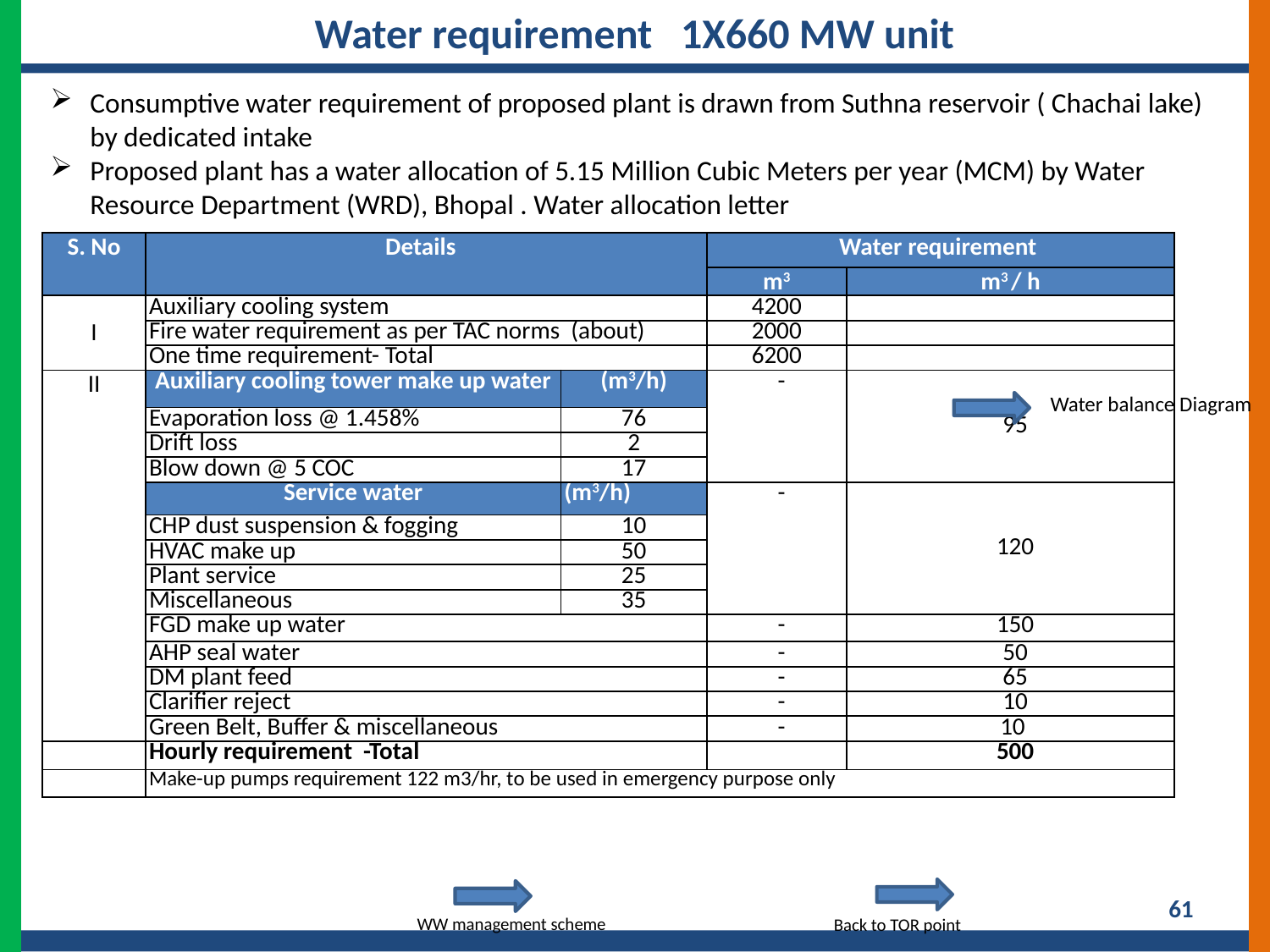

Water requirement   1X660 MW unit

Consumptive water requirement of proposed plant is drawn from Suthna reservoir ( Chachai lake) by dedicated intake
Proposed plant has a water allocation of 5.15 Million Cubic Meters per year (MCM) by Water Resource Department (WRD), Bhopal . Water allocation letter
| S. No | Details |  | Water requirement |  |
| --- | --- | --- | --- | --- |
|  |  |  | m3 | m3 / h |
| I | Auxiliary cooling system |  | 4200 |  |
|  | Fire water requirement as per TAC norms (about) |  | 2000 |  |
|  | One time requirement- Total |  | 6200 |  |
| II | Auxiliary cooling tower make up water | (m3/h) | - | 95 |
|  | Evaporation loss @ 1.458% | 76 |  |  |
|  | Drift loss | 2 |  |  |
|  | Blow down @ 5 COC | 17 |  |  |
|  | Service water | (m3/h) | - | 120 |
|  | CHP dust suspension & fogging | 10 |  |  |
|  | HVAC make up | 50 |  |  |
|  | Plant service | 25 |  |  |
|  | Miscellaneous | 35 |  |  |
|  | FGD make up water |  | - | 150 |
|  | AHP seal water |  | - | 50 |
|  | DM plant feed |  | - | 65 |
|  | Clarifier reject |  | - | 10 |
|  | Green Belt, Buffer & miscellaneous |  | - | 10 |
|  | Hourly requirement -Total |  |  | 500 |
|  | Make-up pumps requirement 122 m3/hr, to be used in emergency purpose only |  |  |  |

Water balance Diagram

61
WW management scheme
Back to TOR point